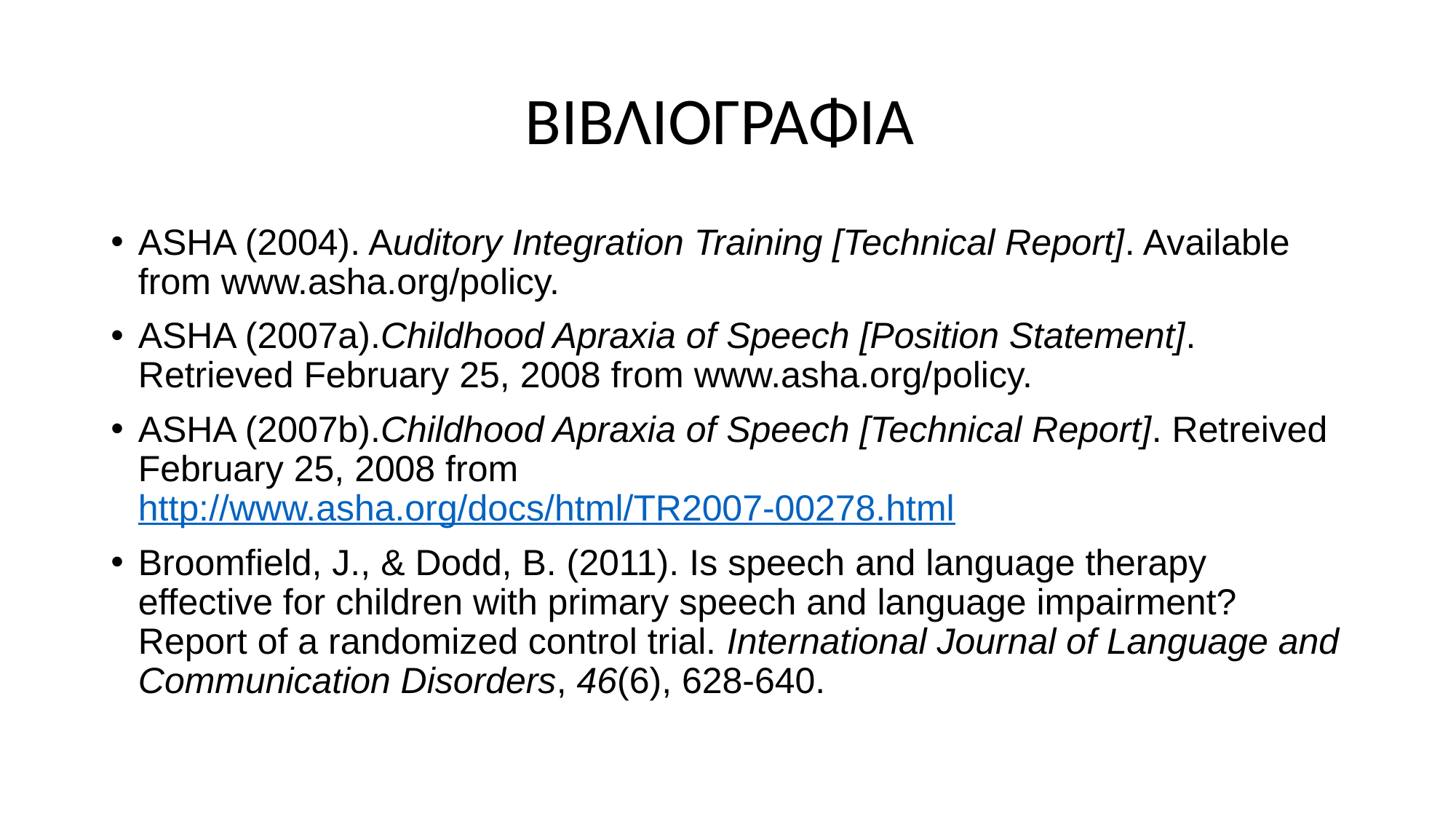

# ΒΙΒΛΙΟΓΡΑΦΙΑ
ASHA (2004). Auditory Integration Training [Technical Report]. Available from www.asha.org/policy.
ASHA (2007a).Childhood Apraxia of Speech [Position Statement]. Retrieved February 25, 2008 from www.asha.org/policy.
ASHA (2007b).Childhood Apraxia of Speech [Technical Report]. Retreived February 25, 2008 from http://www.asha.org/docs/html/TR2007-00278.html
Broomfield, J., & Dodd, B. (2011). Is speech and language therapy effective for children with primary speech and language impairment? Report of a randomized control trial. International Journal of Language and Communication Disorders, 46(6), 628-640.